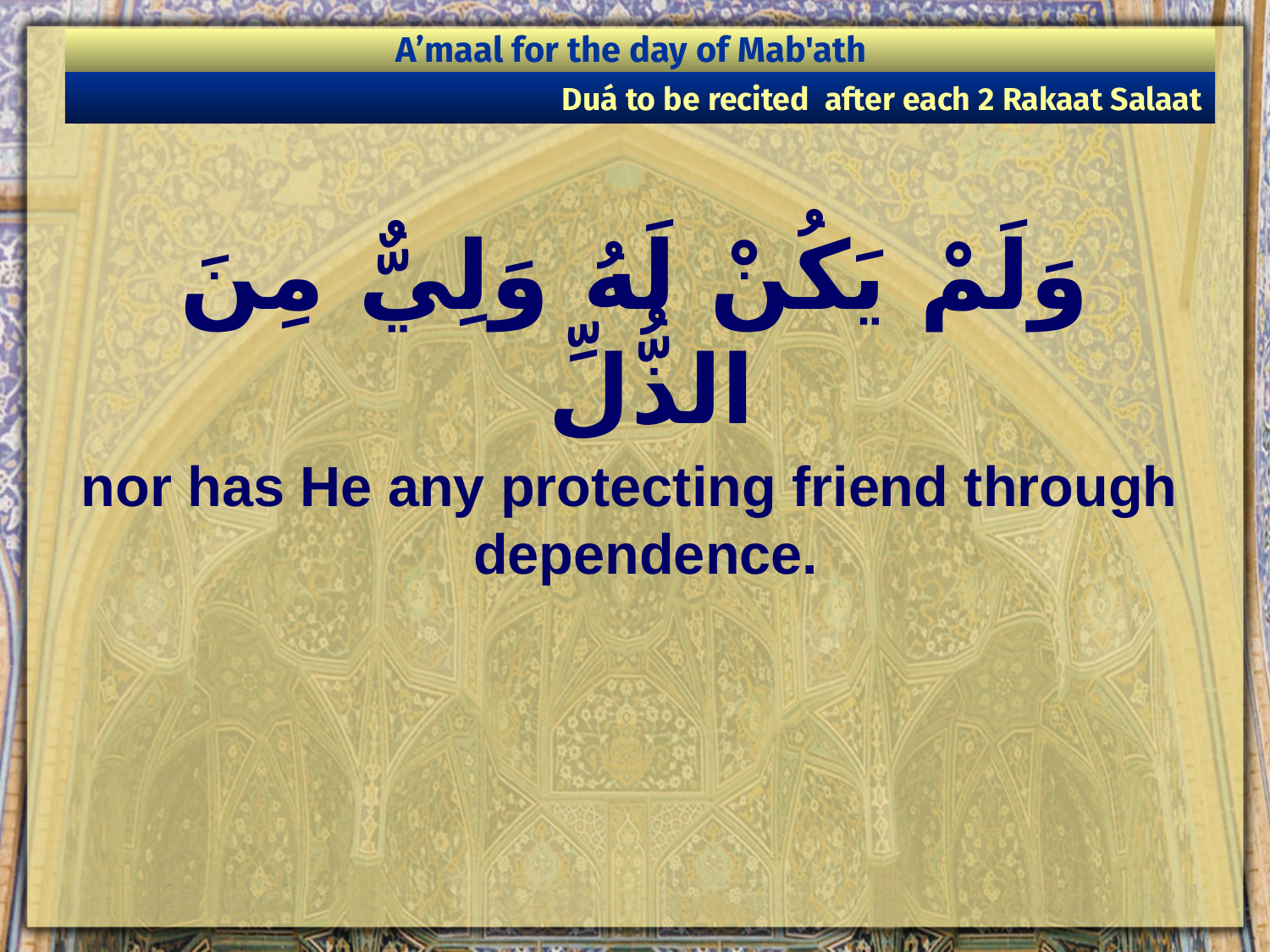

A’maal for the day of Mab'ath
Duá to be recited  after each 2 Rakaat Salaat
وَلَمْ يَكُنْ لَهُ وَلِيٌّ مِنَ الذُّلِّ
nor has He any protecting friend through dependence.